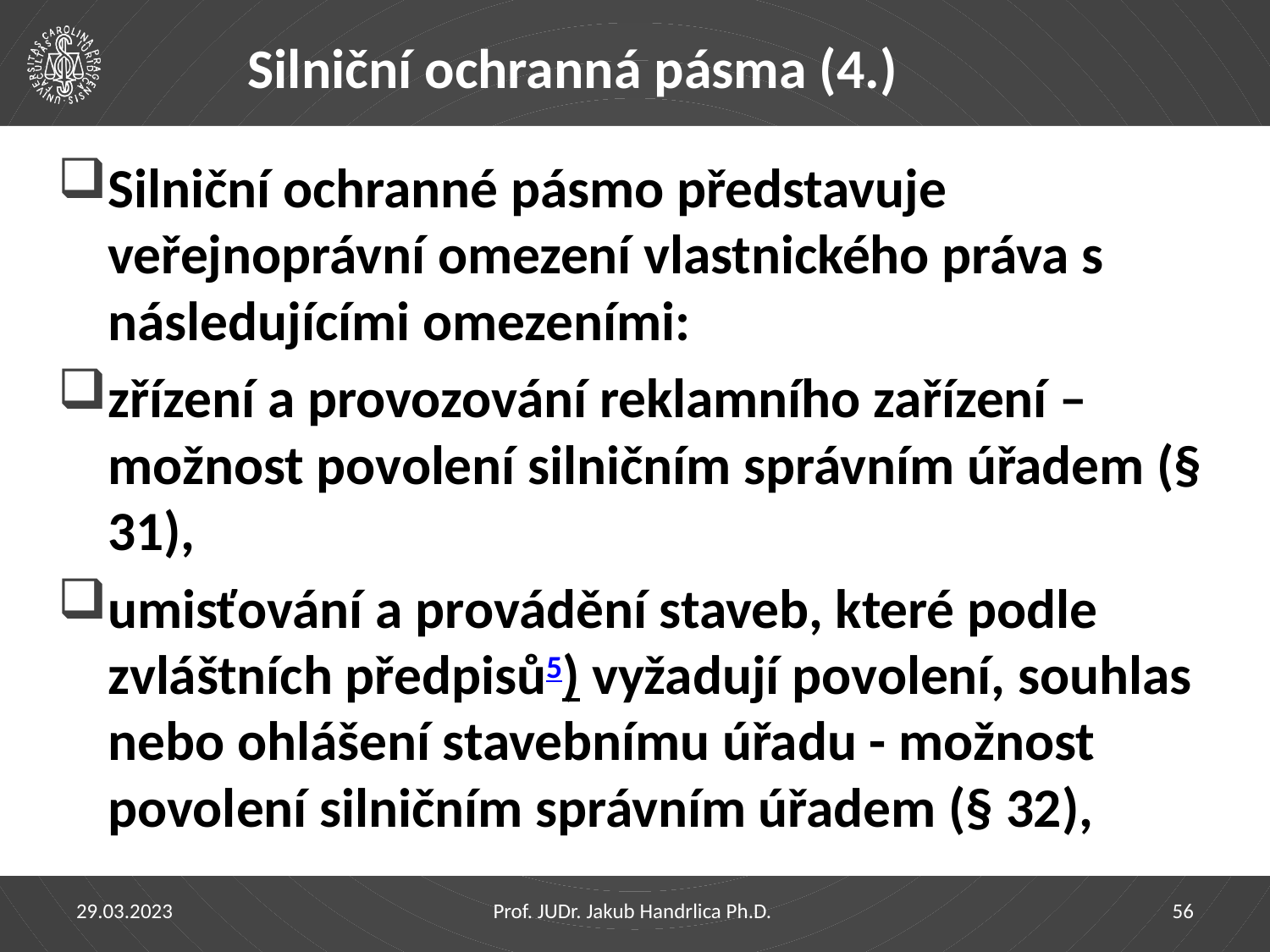

# Silniční ochranná pásma (4.)
Silniční ochranné pásmo představuje veřejnoprávní omezení vlastnického práva s následujícími omezeními:
zřízení a provozování reklamního zařízení – možnost povolení silničním správním úřadem (§ 31),
umisťování a provádění staveb, které podle zvláštních předpisů5) vyžadují povolení, souhlas nebo ohlášení stavebnímu úřadu - možnost povolení silničním správním úřadem (§ 32),

29.03.2023
Prof. JUDr. Jakub Handrlica Ph.D.
56